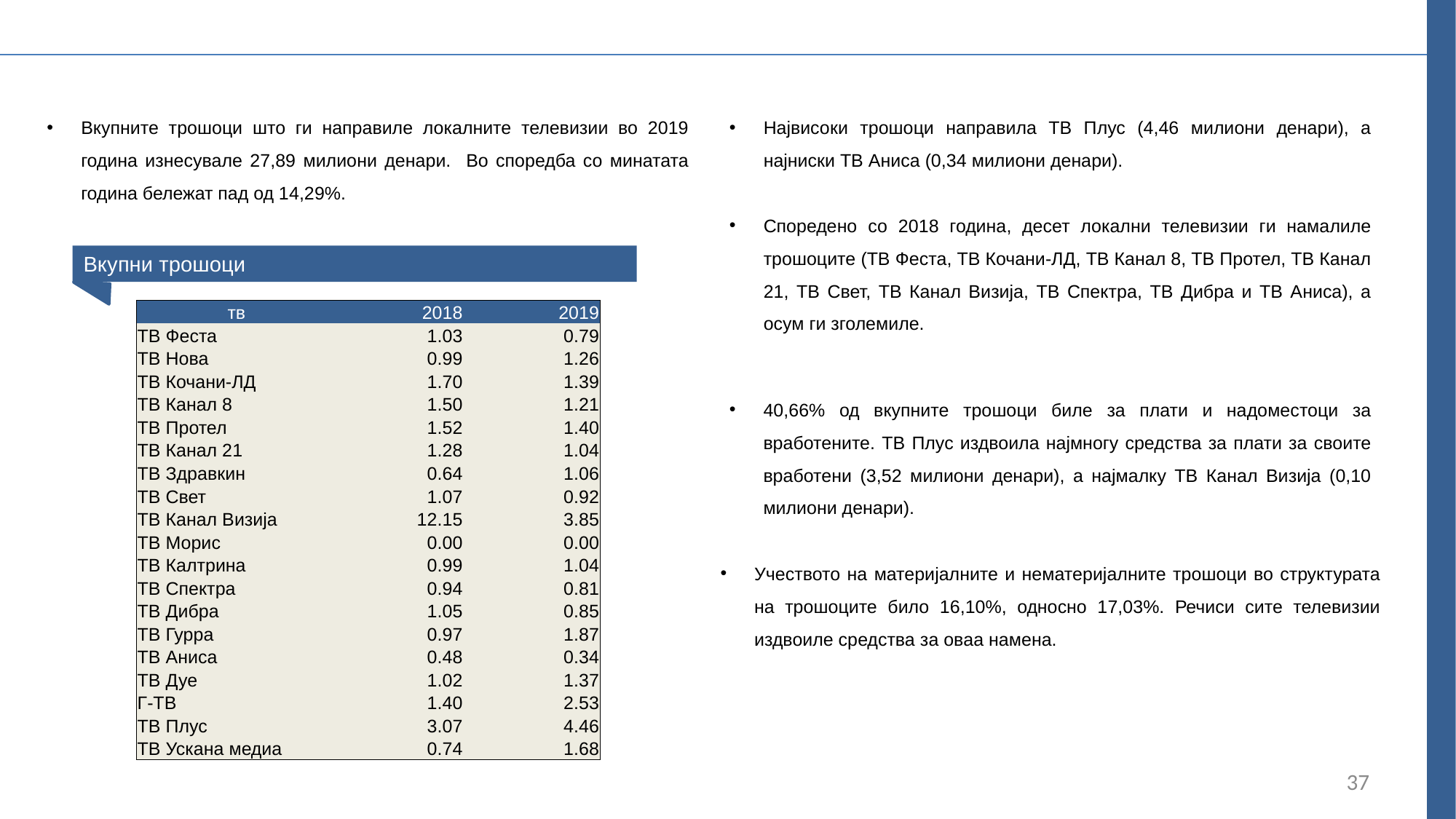

Вкупните трошоци што ги направиле локалните телевизии во 2019 година изнесувале 27,89 милиони денари.  Во споредба со минатата година бележат пад од 14,29%.
Највисоки трошоци направила ТВ Плус (4,46 милиони денари), а најниски ТВ Аниса (0,34 милиони денари).

Споредено со 2018 година, десет локални телевизии ги намалиле трошоците (ТВ Феста, ТВ Кочани-ЛД, ТВ Канал 8, ТВ Протел, ТВ Канал 21, ТВ Свет, ТВ Канал Визија, ТВ Спектра, ТВ Дибра и ТВ Аниса), а осум ги зголемиле.
Вкупни трошоци

| тв | 2018 | 2019 |
| --- | --- | --- |
| ТВ Феста | 1.03 | 0.79 |
| ТВ Нова | 0.99 | 1.26 |
| ТВ Кочани-ЛД | 1.70 | 1.39 |
| ТВ Канал 8 | 1.50 | 1.21 |
| ТВ Протел | 1.52 | 1.40 |
| ТВ Канал 21 | 1.28 | 1.04 |
| ТВ Здравкин | 0.64 | 1.06 |
| ТВ Свет | 1.07 | 0.92 |
| ТВ Канал Визија | 12.15 | 3.85 |
| ТВ Морис | 0.00 | 0.00 |
| ТВ Калтрина | 0.99 | 1.04 |
| ТВ Спектра | 0.94 | 0.81 |
| ТВ Дибра | 1.05 | 0.85 |
| ТВ Гурра | 0.97 | 1.87 |
| ТВ Аниса | 0.48 | 0.34 |
| ТВ Дуе | 1.02 | 1.37 |
| Г-ТВ | 1.40 | 2.53 |
| ТВ Плус | 3.07 | 4.46 |
| ТВ Ускана медиа | 0.74 | 1.68 |
40,66% од вкупните трошоци биле за плати и надоместоци за вработените. ТВ Плус издвоила најмногу средства за плати за своите вработени (3,52 милиони денари), а најмалку ТВ Канал Визија (0,10 милиони денари).
Учеството на материјалните и нематеријалните трошоци во структурата на трошоците било 16,10%, односно 17,03%. Речиси сите телевизии издвоиле средства за оваа намена.
37